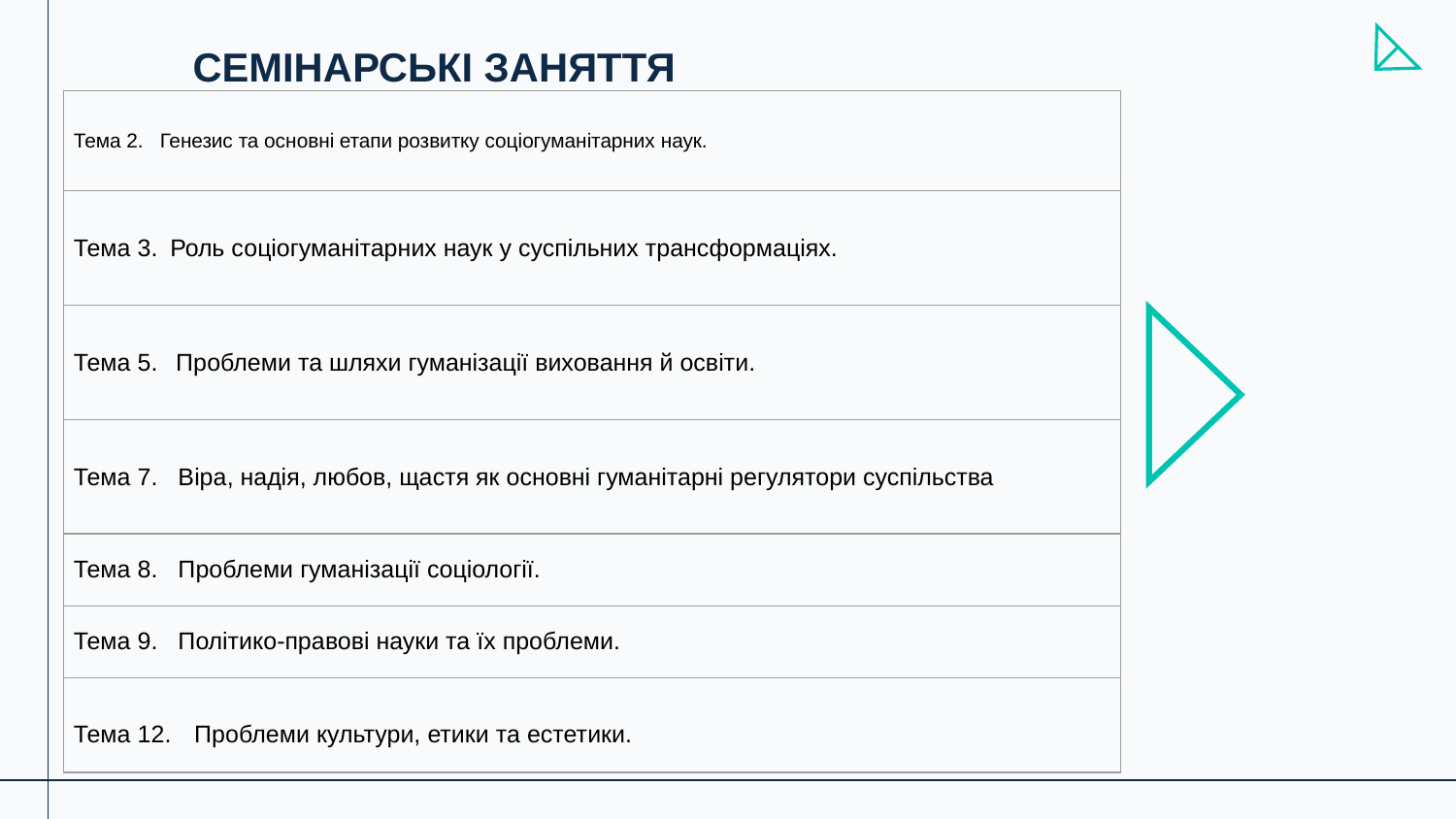

# семінарські заняття
| Тема 2. Генезис та основні етапи розвитку соціогуманітарних наук. |
| --- |
| Тема 3. Роль соціогуманітарних наук у суспільних трансформаціях. |
| Тема 5. Проблеми та шляхи гуманізації виховання й освіти. |
| Тема 7. Віра, надія, любов, щастя як основні гуманітарні регулятори суспільства |
| Тема 8. Проблеми гуманізації соціології. |
| Тема 9. Політико-правові науки та їх проблеми. |
| Тема 12. Проблеми культури, етики та естетики. |